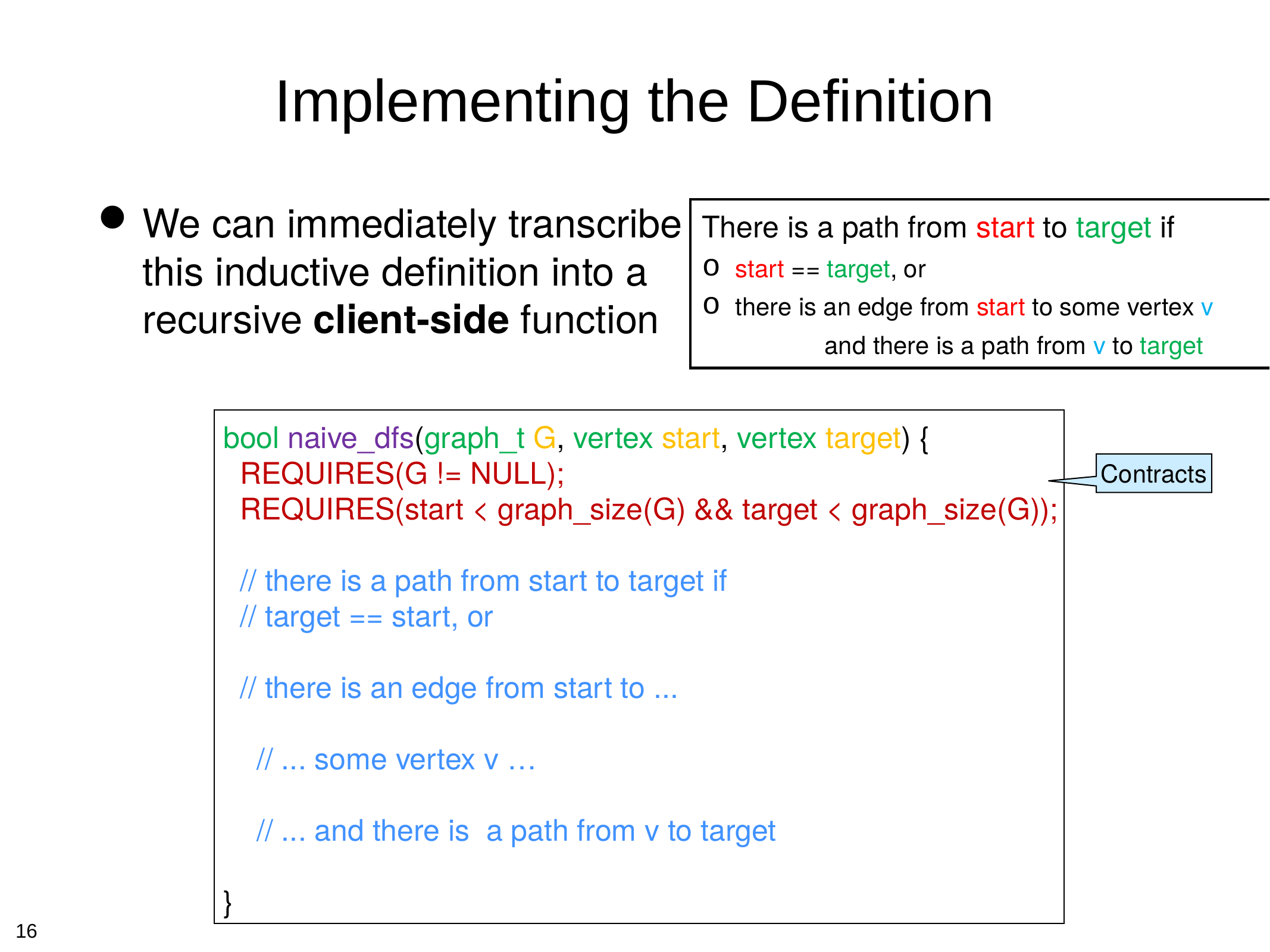

# Implementing the Definition
We can immediately transcribe
this inductive definition into a
recursive client-side function
There is a path from start to target if
start == target, or
there is an edge from start to some vertex v
		and there is a path from v to target
bool naive_dfs(graph_t G, vertex start, vertex target) {
  REQUIRES(G != NULL);
  REQUIRES(start < graph_size(G) && target < graph_size(G));

  // there is a path from start to target if
  // target == start, or

  // there is an edge from start to ...

    // ... some vertex v …

    // ... and there is  a path from v to target

}
Contracts
16